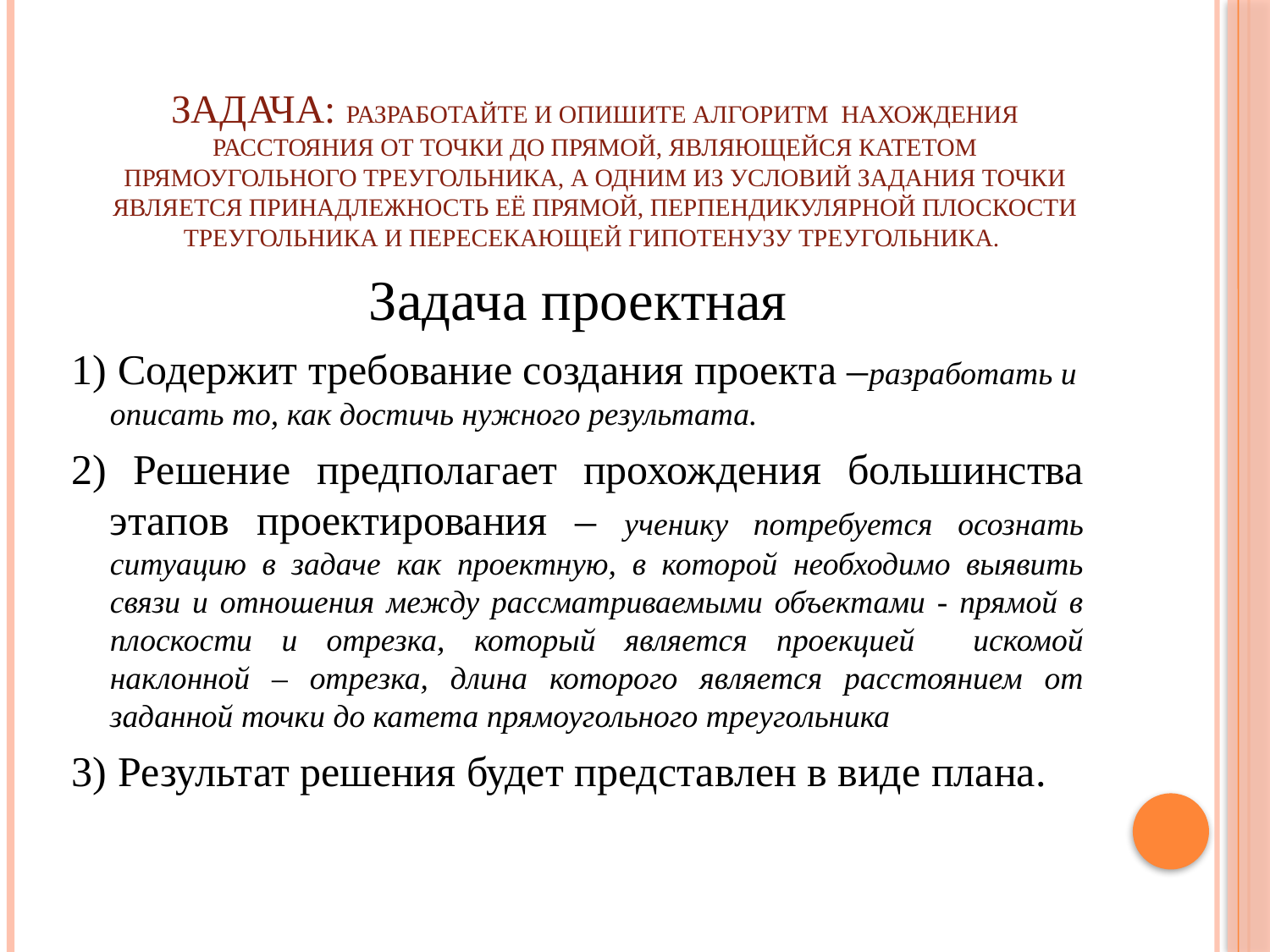

# задача: разработайте и опишите алгоритм  нахождения расстояния от точки до прямой, являющейся катетом прямоугольного треугольника, а одним из условий задания точки является принадлежность её прямой, перпендикулярной плоскости треугольника и пересекающей гипотенузу треугольника.
Задача проектная
1) Содержит требование создания проекта –разработать и описать то, как достичь нужного результата.
2) Решение предполагает прохождения большинства этапов проектирования – ученику потребуется осознать ситуацию в задаче как проектную, в которой необходимо выявить связи и отношения между рассматриваемыми объектами - прямой в плоскости и отрезка, который является проекцией  искомой наклонной – отрезка, длина которого является расстоянием от заданной точки до катета прямоугольного треугольника
3) Результат решения будет представлен в виде плана.